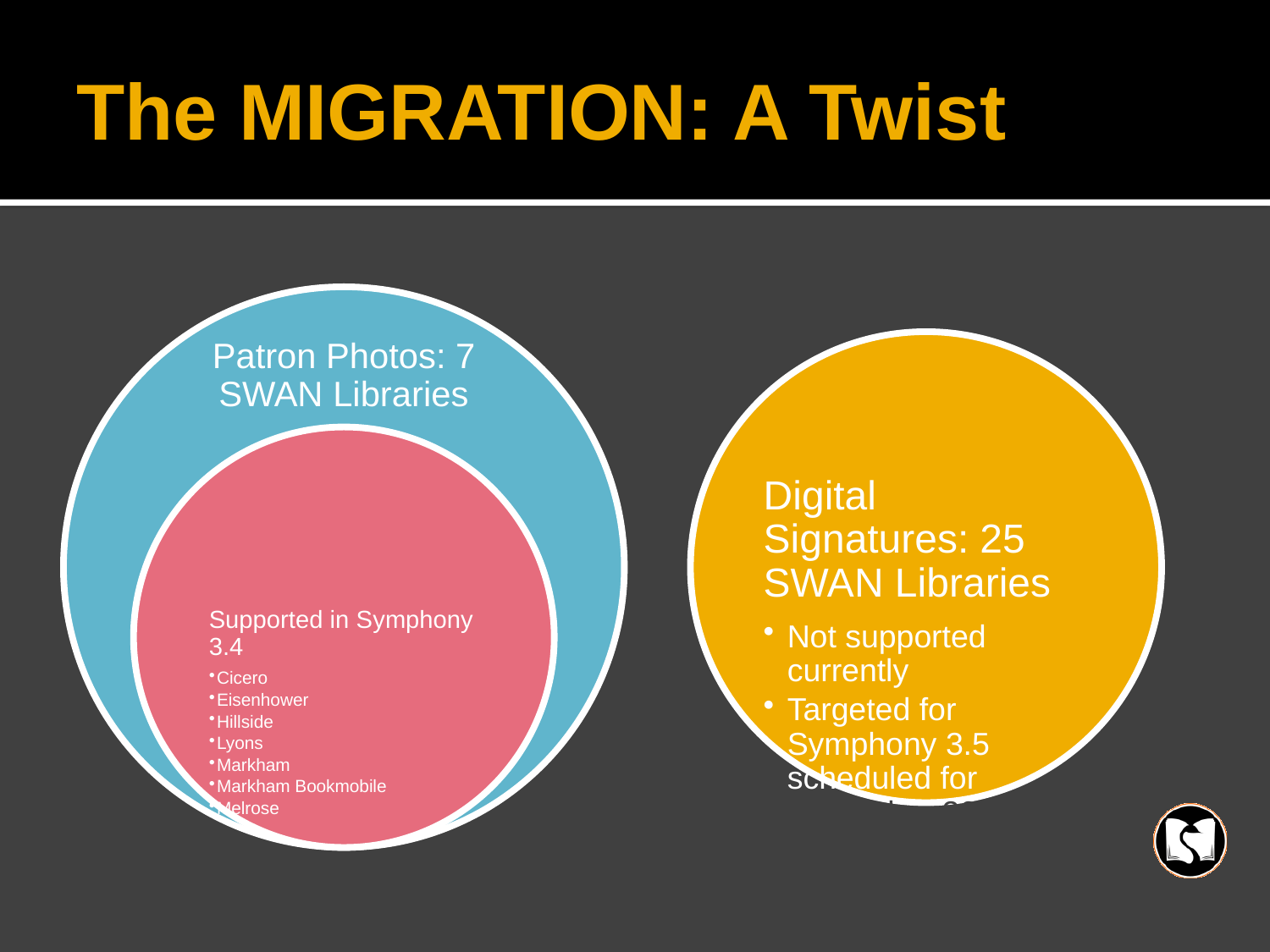

# The MIGRATION: A Twist
Patron Photos: 7 SWAN Libraries
Supported in Symphony 3.4
Cicero
Eisenhower
Hillside
Lyons
Markham
Markham Bookmobile
Melrose
Digital Signatures: 25 SWAN Libraries
Not supported currently
Targeted for Symphony 3.5 scheduled for December 2014